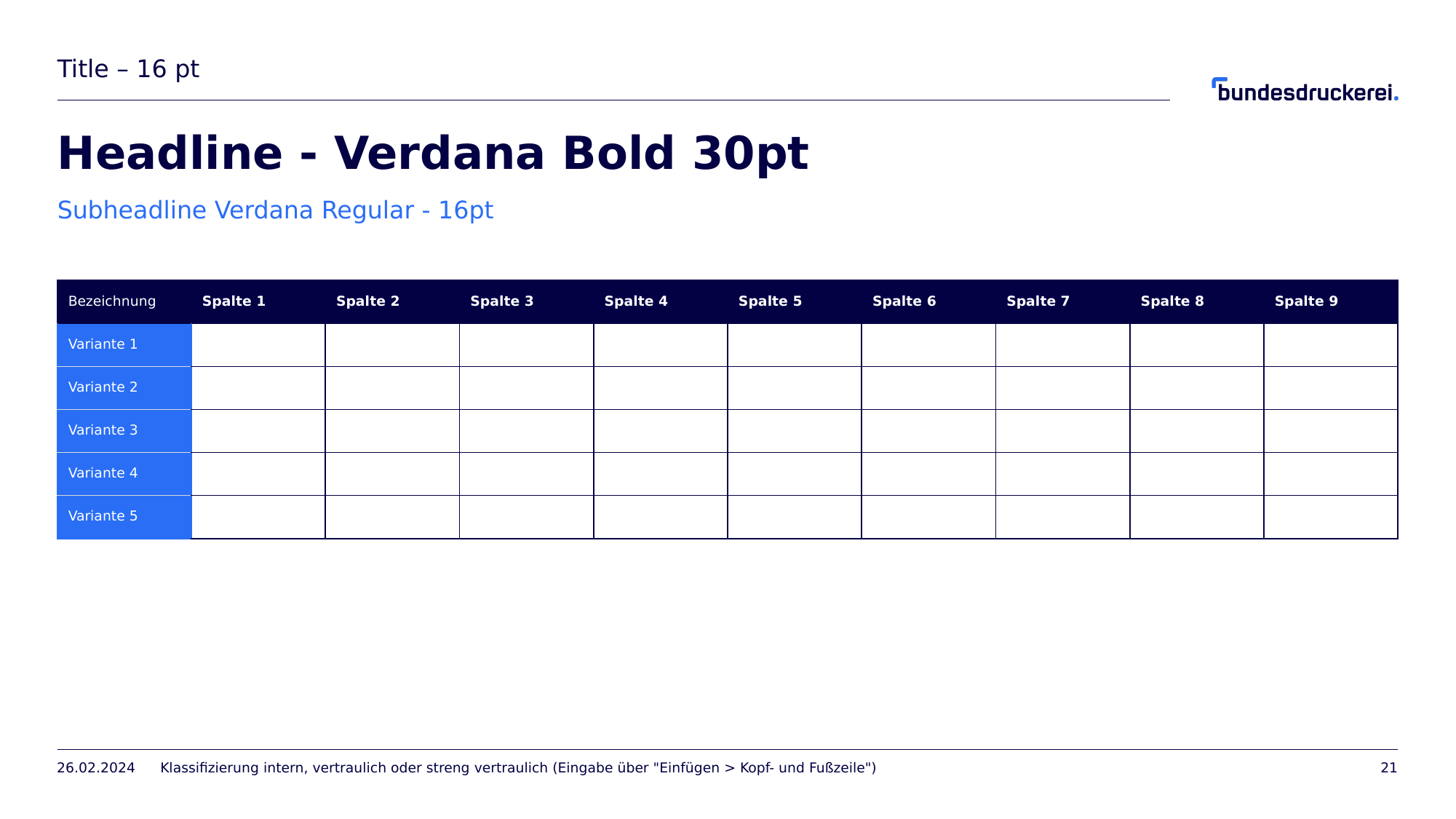

Title – 16 pt
# Headline - Verdana Bold 30pt
Subheadline Verdana Regular - 16pt

| Bezeichnung | Spalte 1 | Spalte 2 | Spalte 3 | Spalte 4 | Spalte 5 | Spalte 6 | Spalte 7 | Spalte 8 | Spalte 9 |
| --- | --- | --- | --- | --- | --- | --- | --- | --- | --- |
| Variante 1 |  |  |  |  |  |  |  |  |  |
| Variante 2 |  |  |  |  |  |  |  |  |  |
| Variante 3 |  |  |  |  |  |  |  |  |  |
| Variante 4 |  |  |  |  |  |  |  |  |  |
| Variante 5 |  |  |  |  |  |  |  |  |  |
26.02.2024
Klassifizierung intern, vertraulich oder streng vertraulich (Eingabe über "Einfügen > Kopf- und Fußzeile")
21